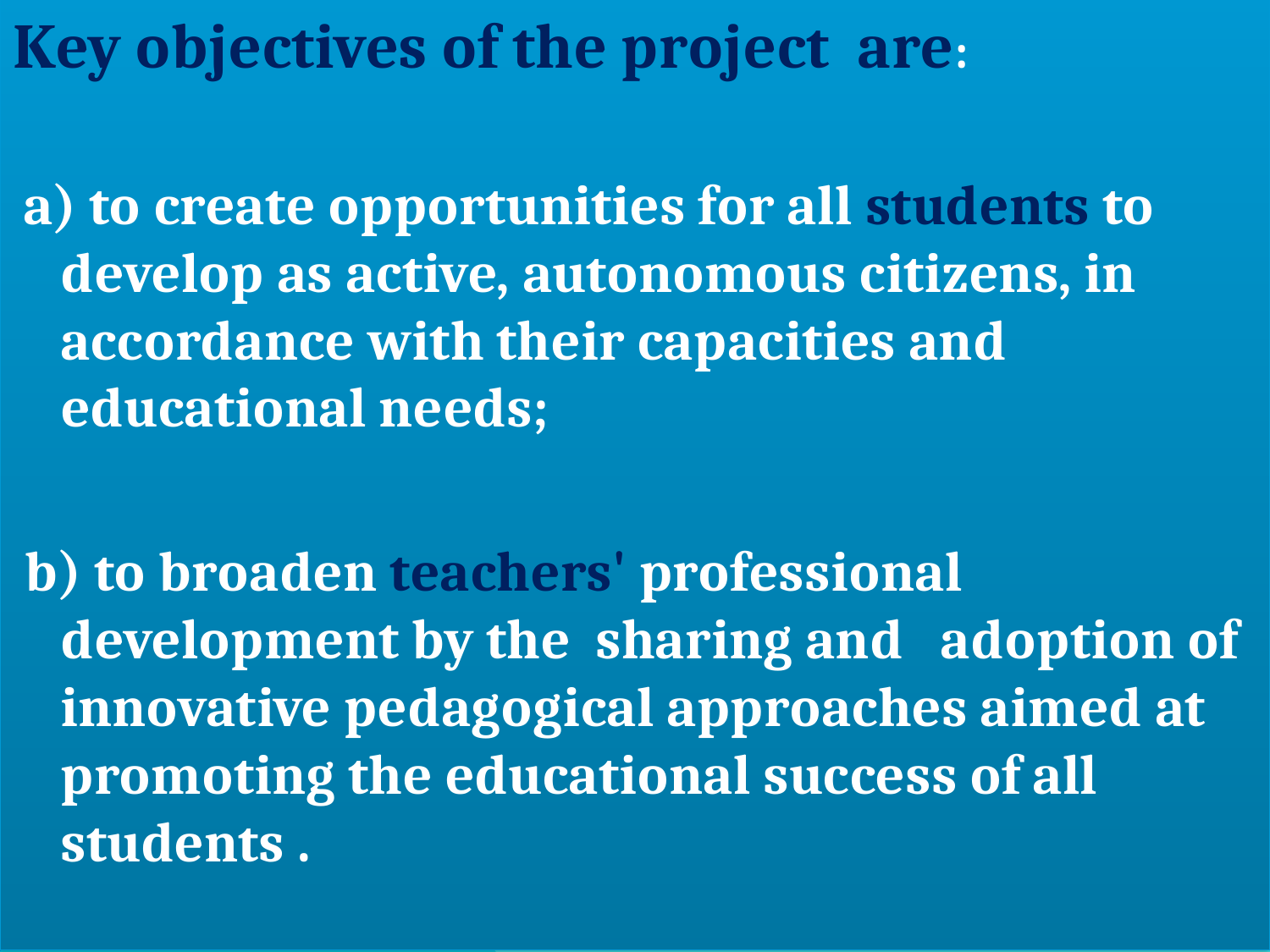

Key objectives of the project  are:

 a) to create opportunities for all students to develop as active, autonomous citizens, in accordance with their capacities and educational needs;

 b) to broaden teachers' professional development by the  sharing and   adoption of innovative pedagogical approaches aimed at promoting the educational success of all students .